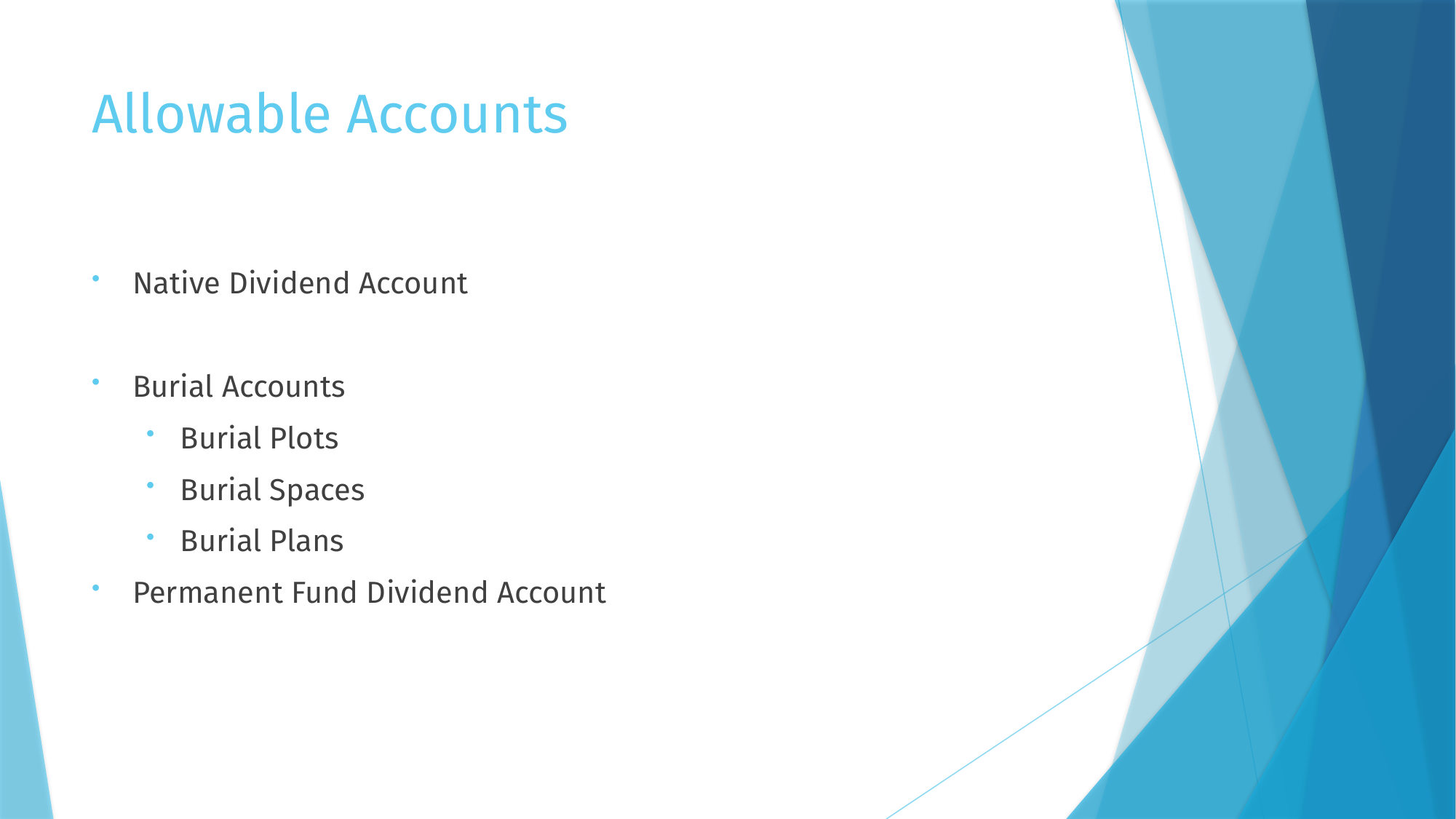

# Allowable Accounts
Native Dividend Account

Burial Accounts
Burial Plots
Burial Spaces
Burial Plans
Permanent Fund Dividend Account